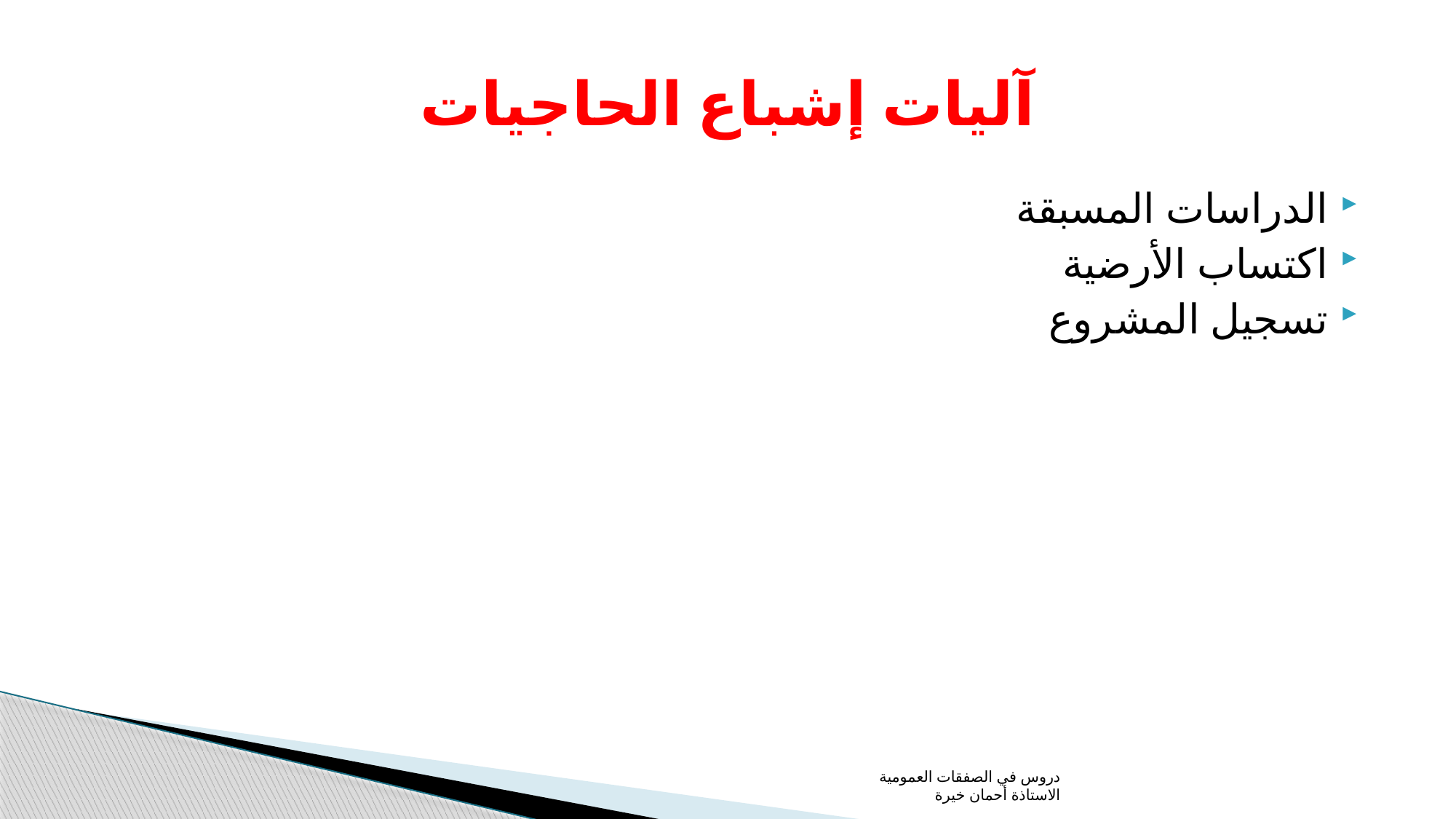

# آليات إشباع الحاجيات
الدراسات المسبقة
اكتساب الأرضية
تسجيل المشروع

دروس في الصفقات العمومية                                 الاستاذة أحمان خيرة